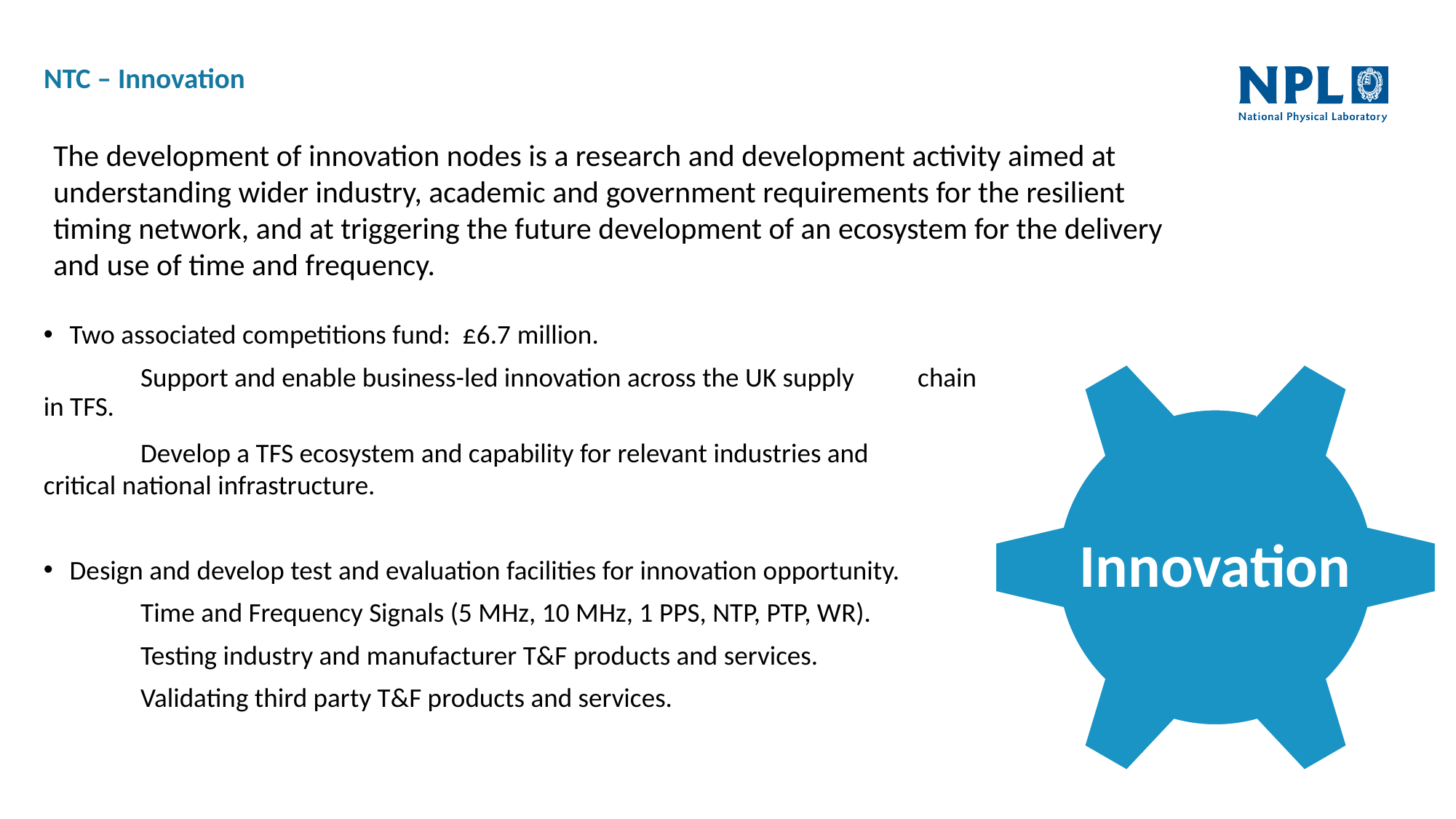

# NTC – Innovation
The development of innovation nodes is a research and development activity aimed at understanding wider industry, academic and government requirements for the resilient timing network, and at triggering the future development of an ecosystem for the delivery and use of time and frequency.

Two associated competitions fund:  £6.7 million.
	Support and enable business-led innovation across the UK supply 	chain in TFS.
	Develop a TFS ecosystem and capability for relevant industries and 	critical national infrastructure.

Design and develop test and evaluation facilities for innovation opportunity.
	Time and Frequency Signals (5 MHz, 10 MHz, 1 PPS, NTP, PTP, WR).
	Testing industry and manufacturer T&F products and services.
	Validating third party T&F products and services.

Innovation